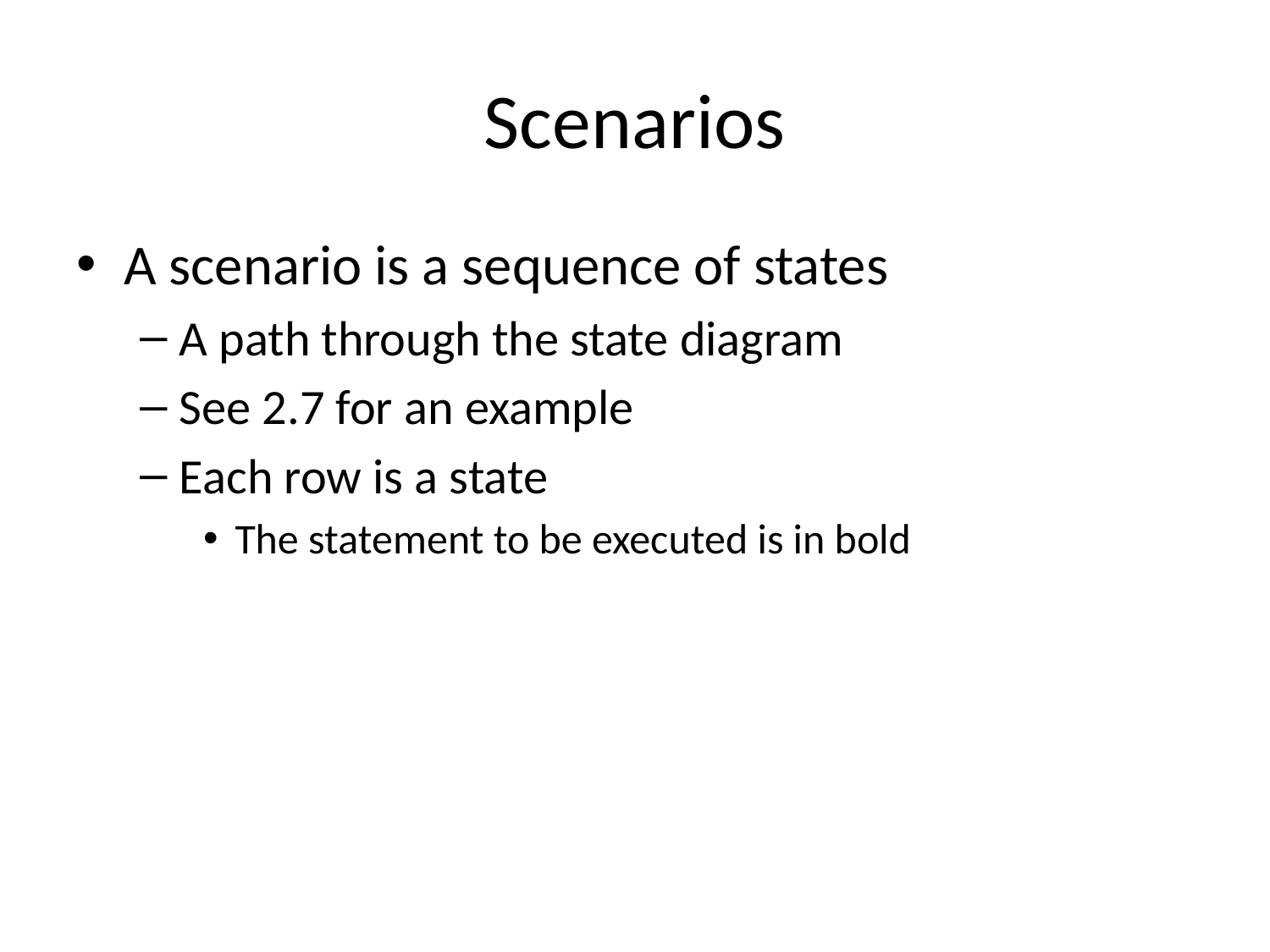

# Scenarios
A scenario is a sequence of states
A path through the state diagram
See 2.7 for an example
Each row is a state
The statement to be executed is in bold